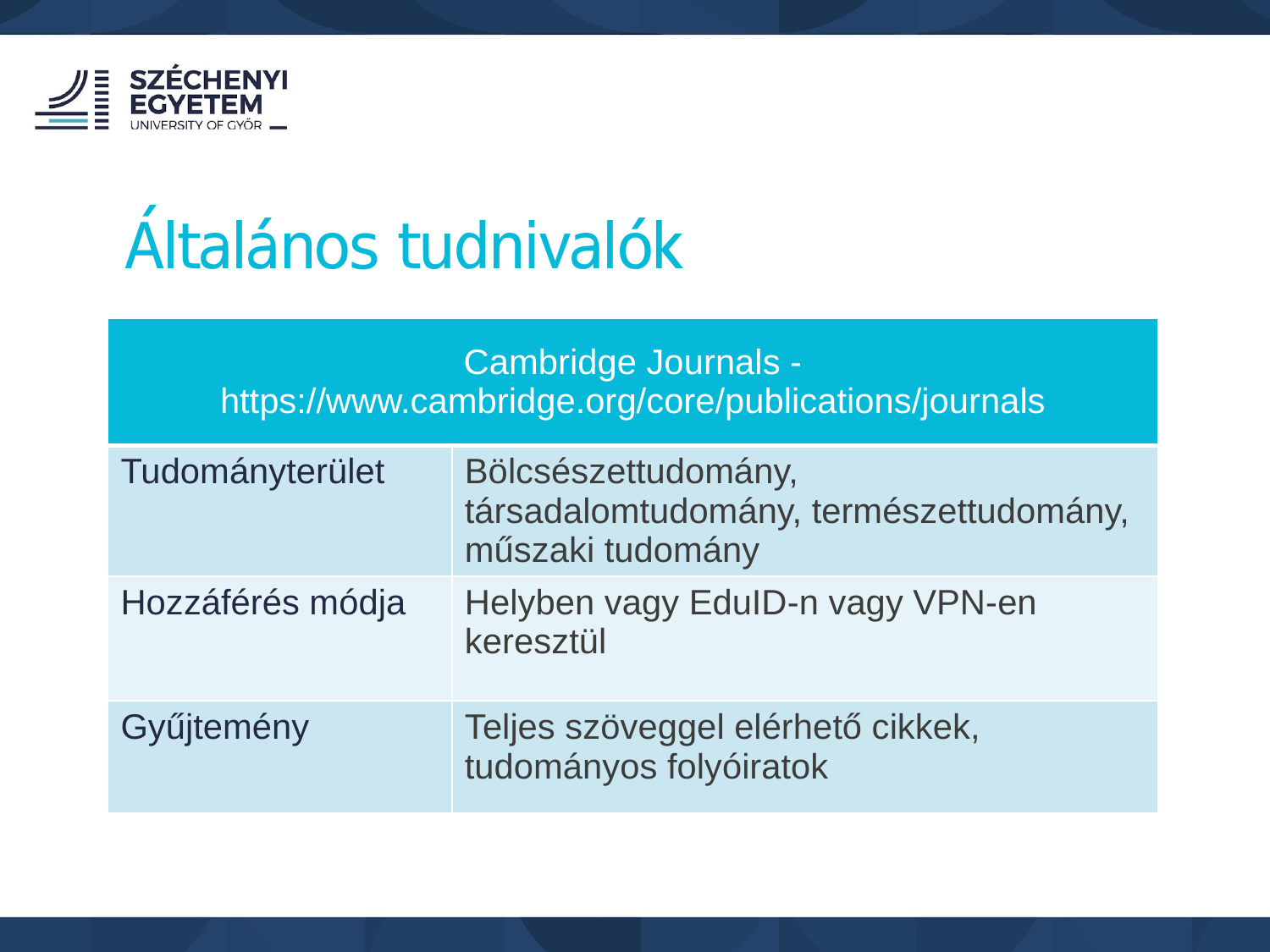

Általános tudnivalók
| Cambridge Journals - https://www.cambridge.org/core/publications/journals |  |
| --- | --- |
| Tudományterület | Bölcsészettudomány, társadalomtudomány, természettudomány, műszaki tudomány |
| Hozzáférés módja | Helyben vagy EduID-n vagy VPN-en keresztül |
| Gyűjtemény | Teljes szöveggel elérhető cikkek, tudományos folyóiratok |